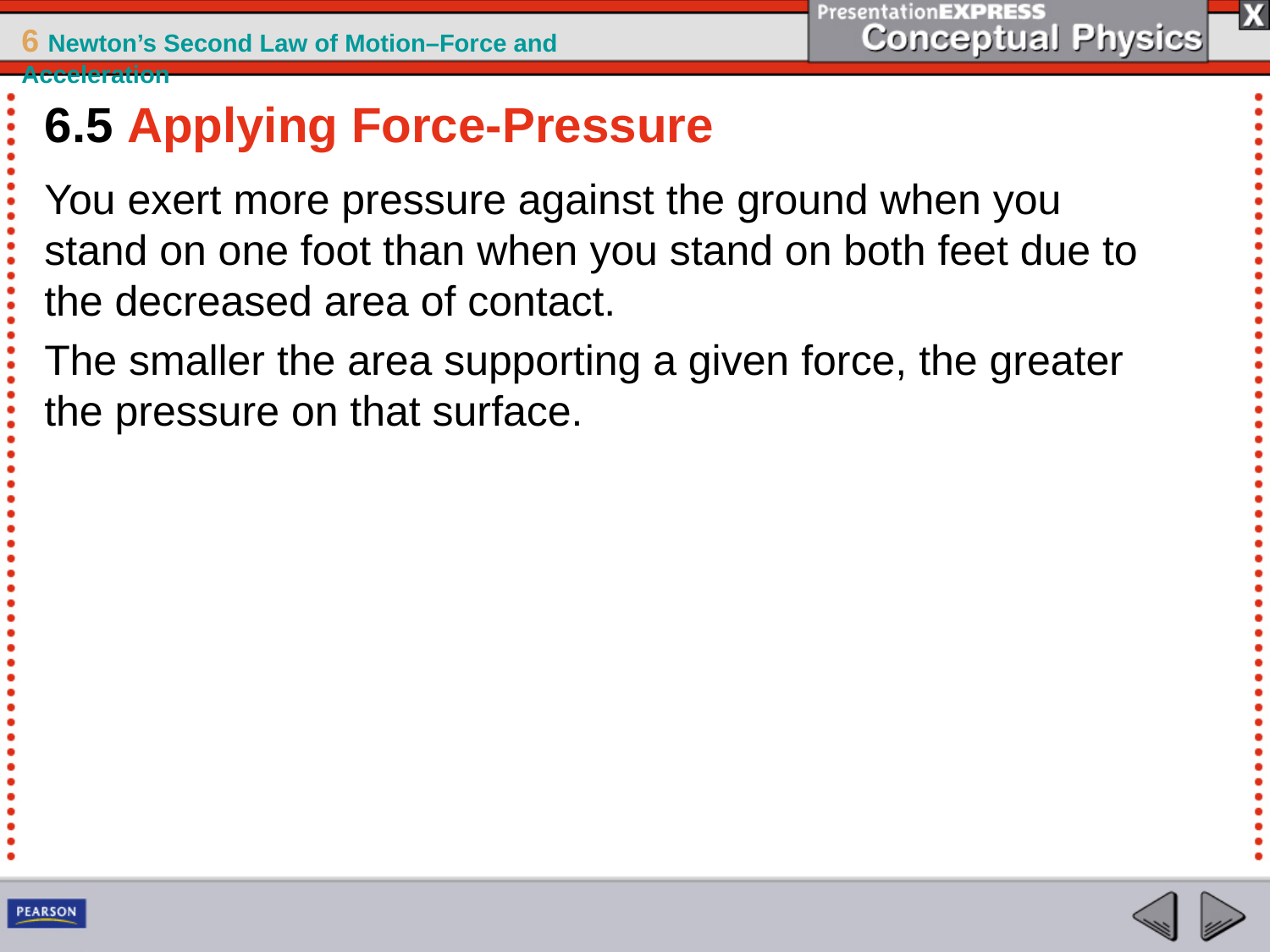

6.5 Applying Force-Pressure
You exert more pressure against the ground when you stand on one foot than when you stand on both feet due to the decreased area of contact.
The smaller the area supporting a given force, the greater the pressure on that surface.